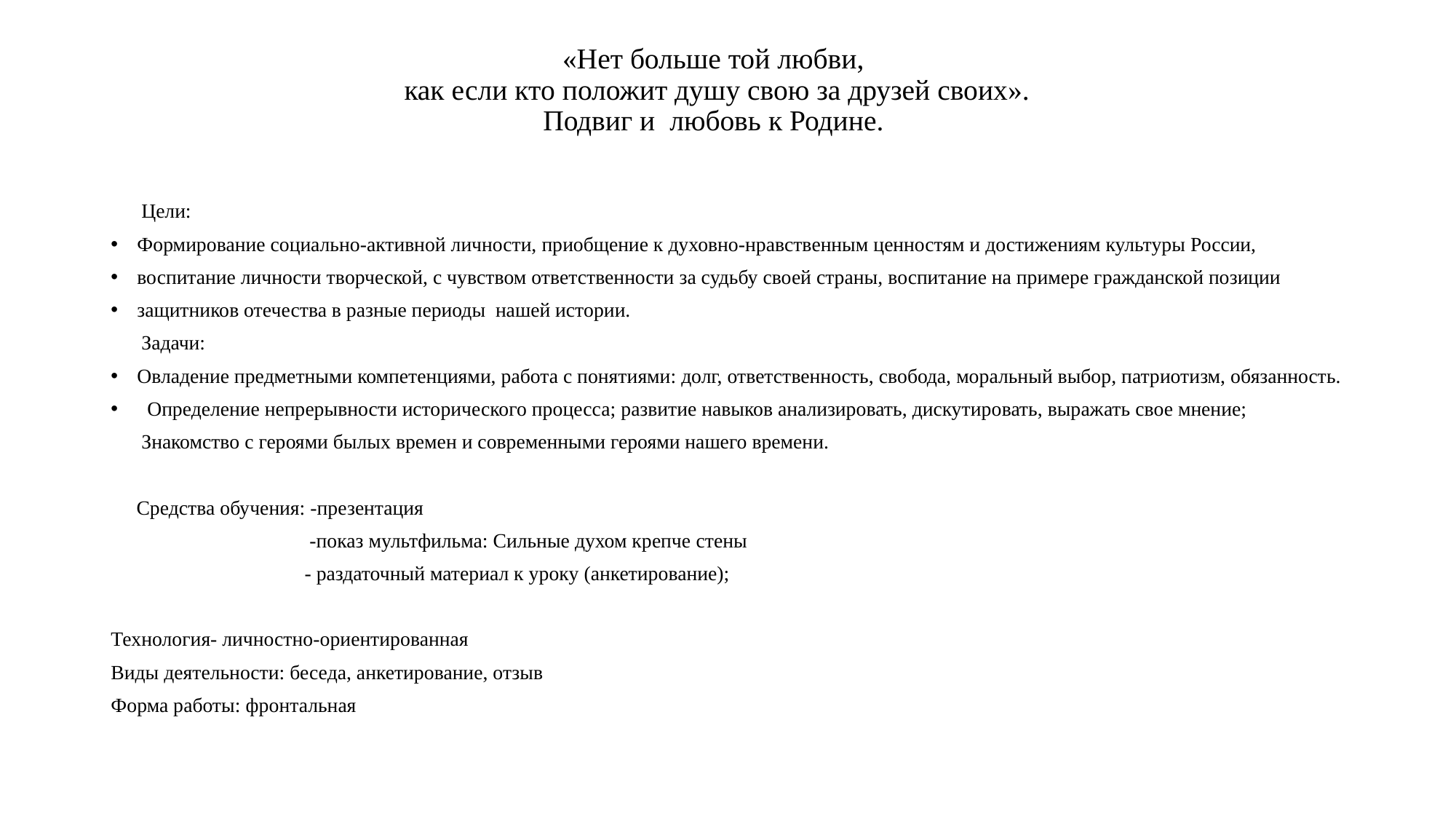

# «Нет больше той любви, как если кто положит душу свою за друзей своих». Подвиг и  любовь к Родине.

      Цели:
Формирование социально-активной личности, приобщение к духовно-нравственным ценностям и достижениям культуры России,
воспитание личности творческой, с чувством ответственности за судьбу своей страны, воспитание на примере гражданской позиции
защитников отечества в разные периоды  нашей истории.
      Задачи:
Овладение предметными компетенциями, работа с понятиями: долг, ответственность, свобода, моральный выбор, патриотизм, обязанность.
  Определение непрерывности исторического процесса; развитие навыков анализировать, дискутировать, выражать свое мнение;
      Знакомство с героями былых времен и современными героями нашего времени.

     Средства обучения: -презентация
                                       -показ мультфильма: Сильные духом крепче стены
                                      - раздаточный материал к уроку (анкетирование);

Технология- личностно-ориентированная
Виды деятельности: беседа, анкетирование, отзыв
Форма работы: фронтальная